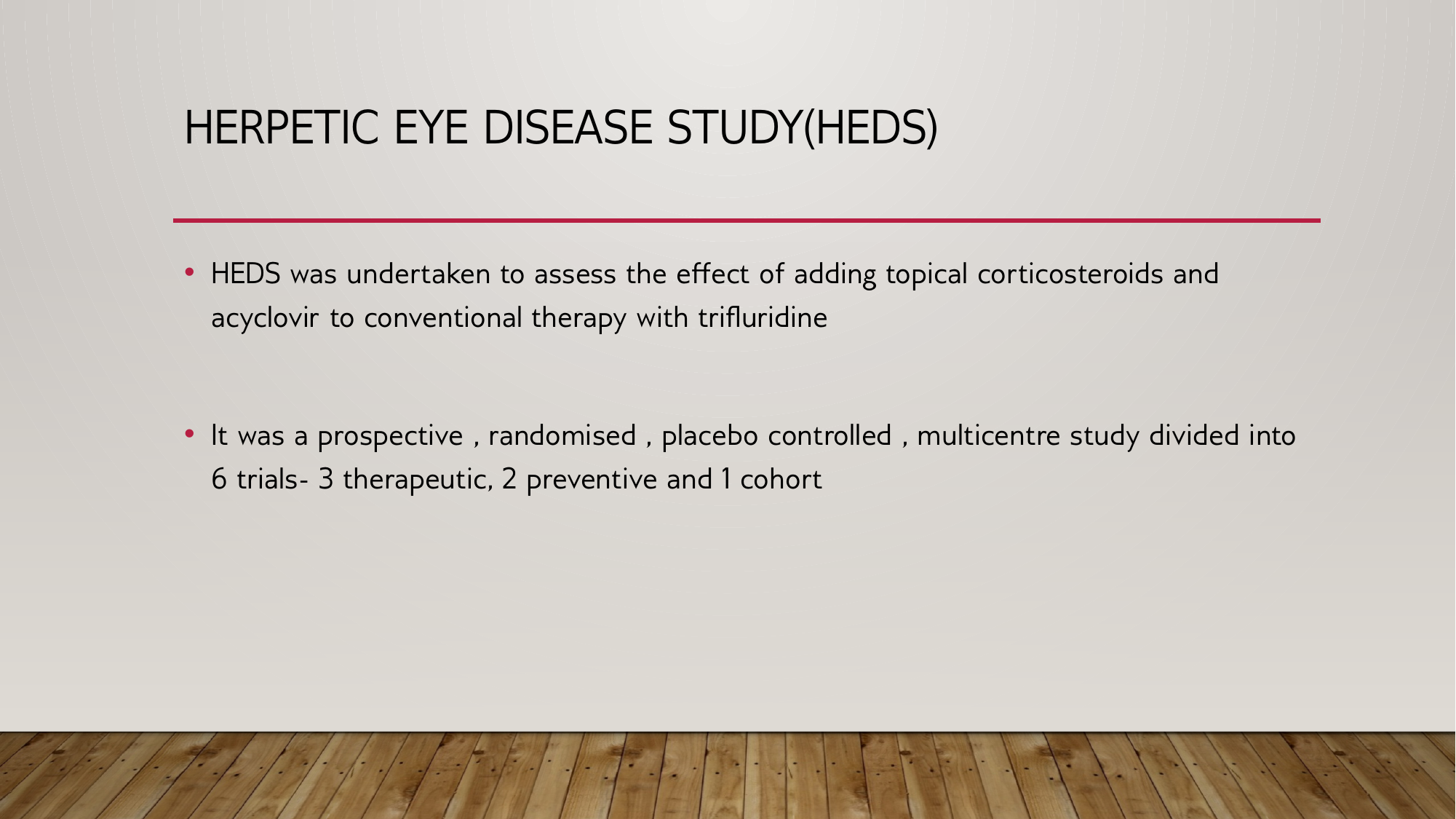

# Herpetic eye disease study(heds)
HEDS was undertaken to assess the effect of adding topical corticosteroids and acyclovir to conventional therapy with trifluridine

It was a prospective , randomised , placebo controlled , multicentre study divided into 6 trials- 3 therapeutic, 2 preventive and 1 cohort